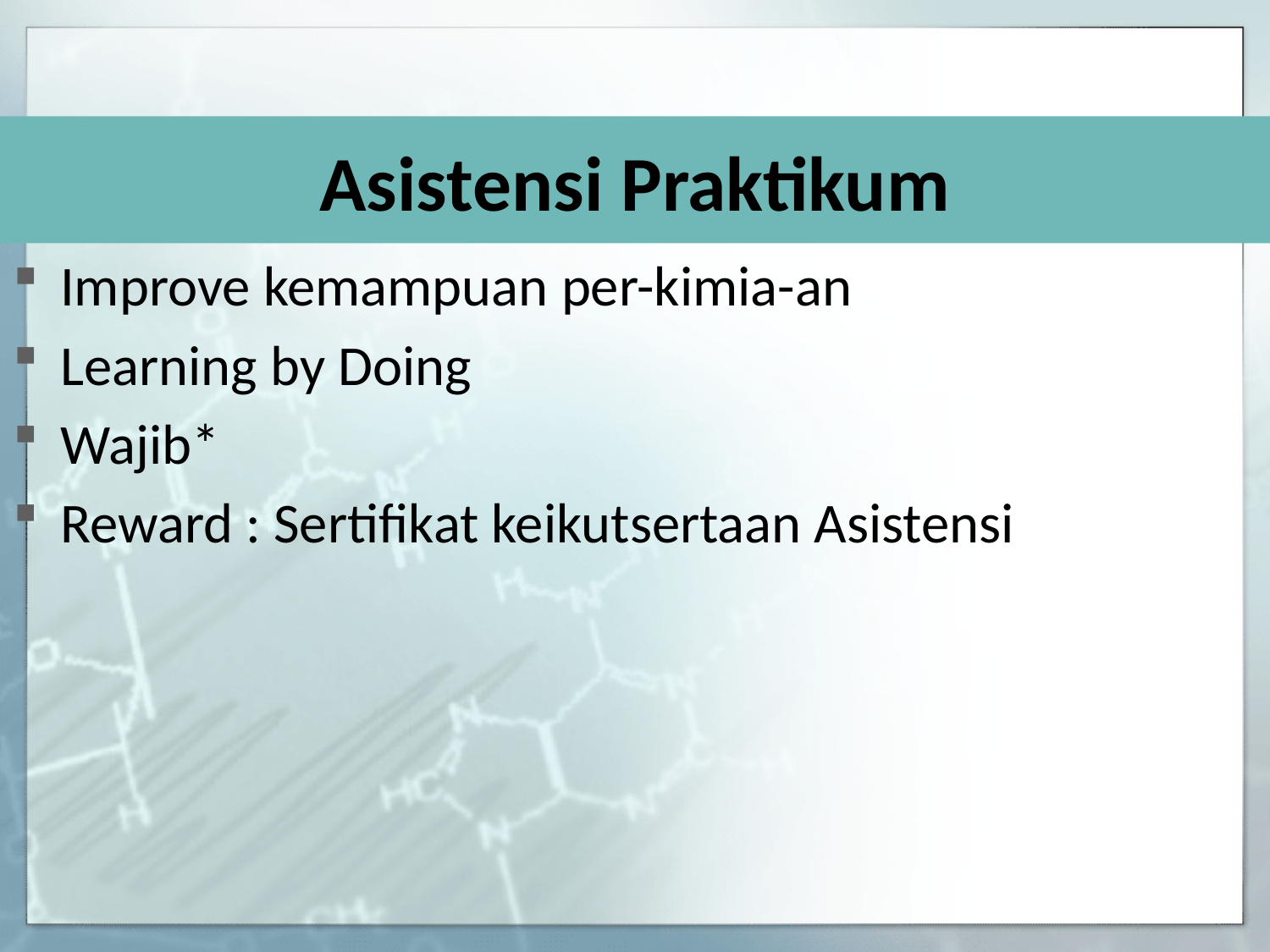

# Asistensi Praktikum
Improve kemampuan per-kimia-an
Learning by Doing
Wajib*
Reward : Sertifikat keikutsertaan Asistensi